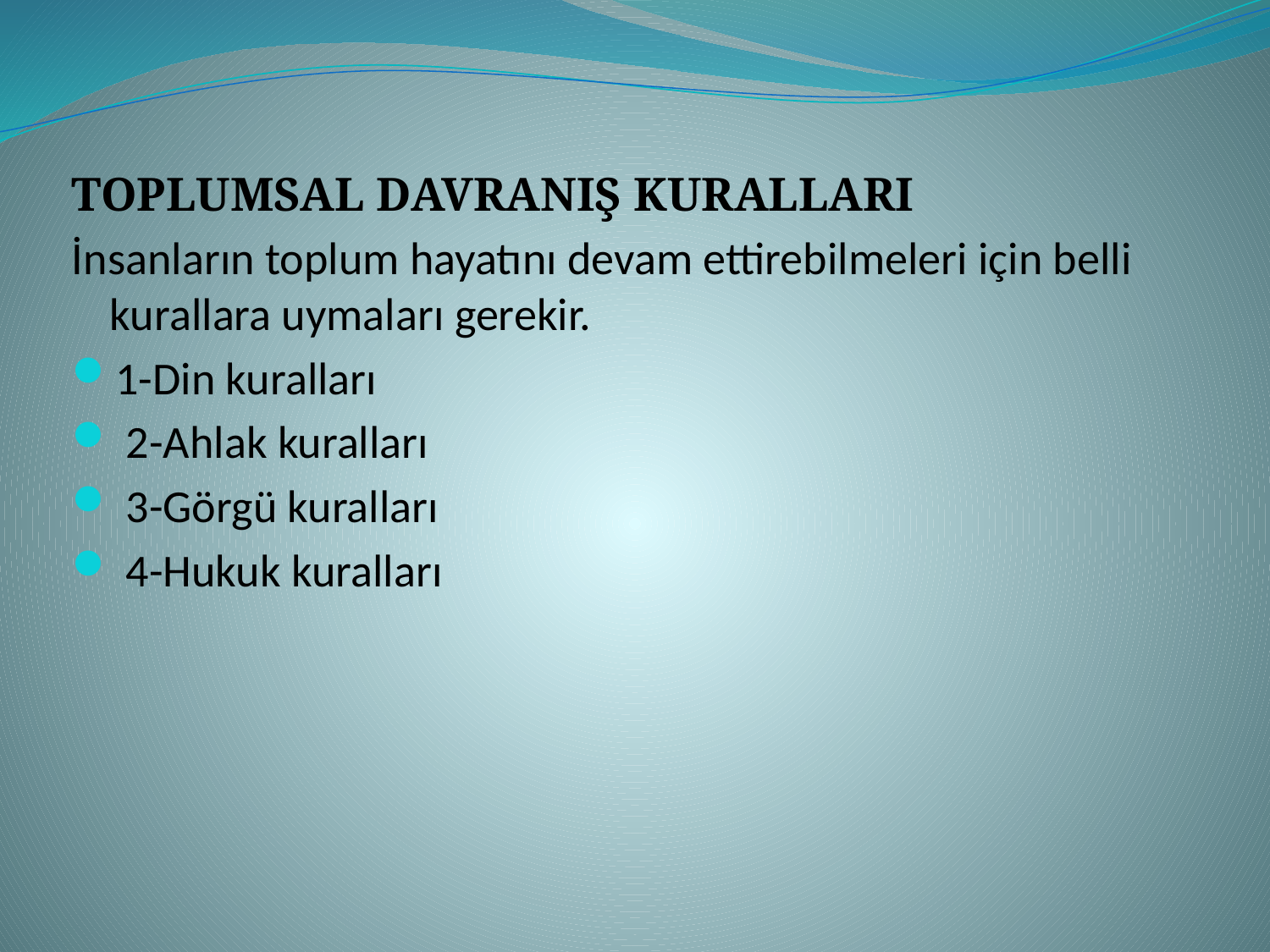

#
TOPLUMSAL DAVRANIŞ KURALLARI
İnsanların toplum hayatını devam ettirebilmeleri için belli kurallara uymaları gerekir.
1-Din kuralları
 2-Ahlak kuralları
 3-Görgü kuralları
 4-Hukuk kuralları